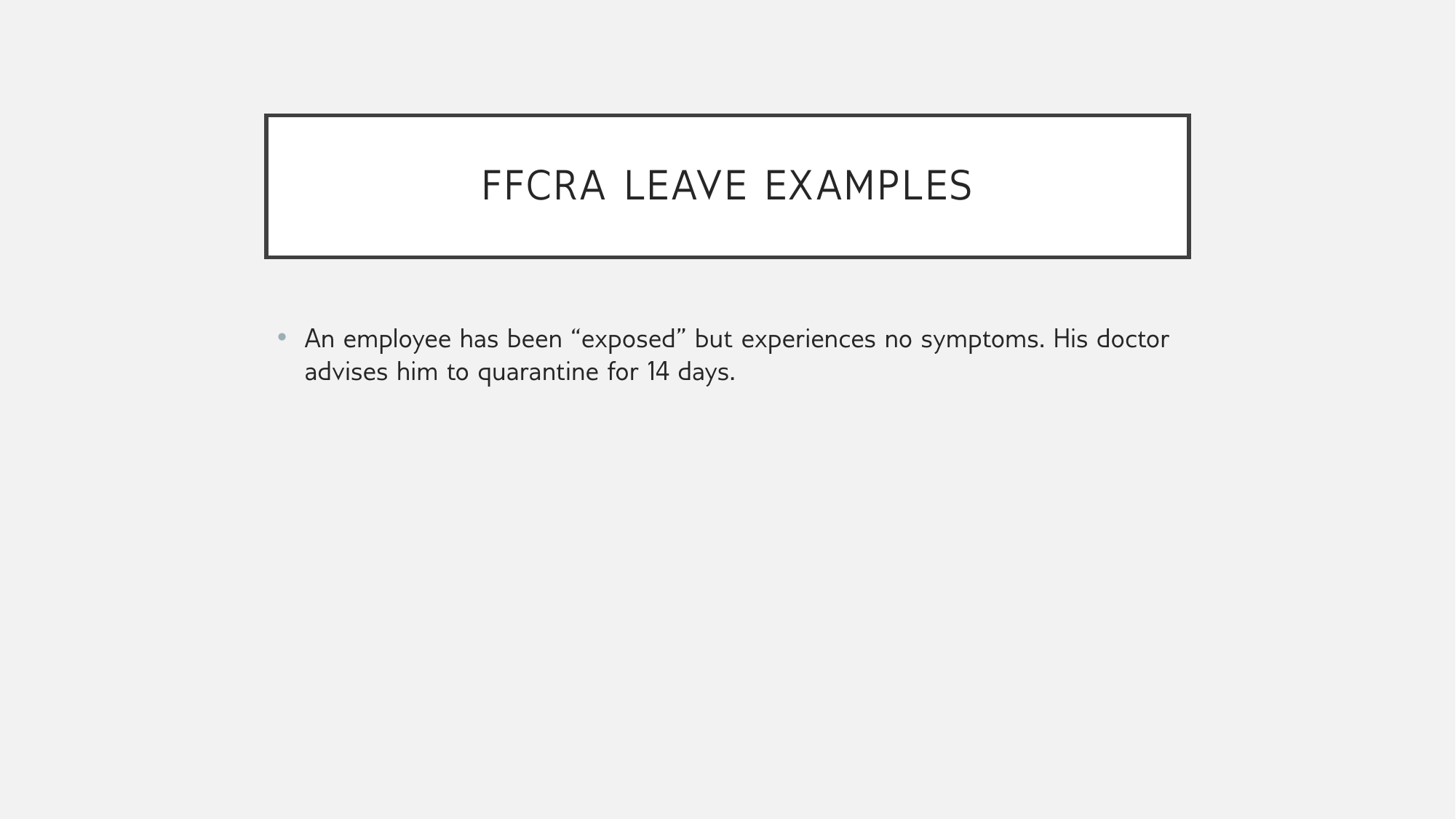

# FFCRA Leave Examples
An employee has been “exposed” but experiences no symptoms. His doctor advises him to quarantine for 14 days.